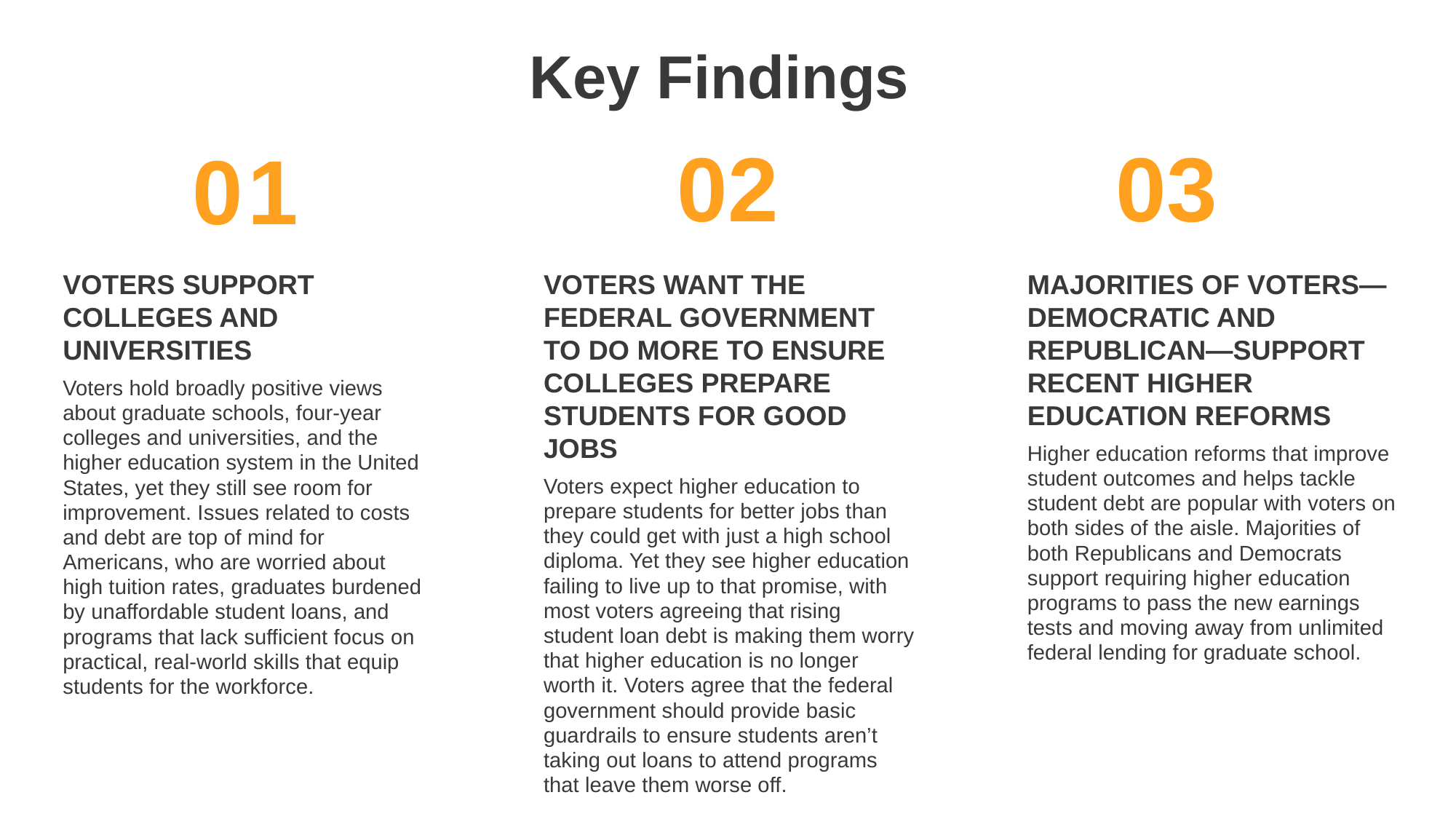

Key Findings
03
02
01
VOTERS SUPPORT COLLEGES AND UNIVERSITIES
Voters hold broadly positive views about graduate schools, four-year colleges and universities, and the higher education system in the United States, yet they still see room for improvement. Issues related to costs and debt are top of mind for Americans, who are worried about high tuition rates, graduates burdened by unaffordable student loans, and programs that lack sufficient focus on practical, real-world skills that equip students for the workforce.

VOTERS WANT THE FEDERAL GOVERNMENT TO DO MORE TO ENSURE COLLEGES PREPARE STUDENTS FOR GOOD JOBS
Voters expect higher education to prepare students for better jobs than they could get with just a high school diploma. Yet they see higher education failing to live up to that promise, with most voters agreeing that rising student loan debt is making them worry that higher education is no longer worth it. Voters agree that the federal government should provide basic guardrails to ensure students aren’t taking out loans to attend programs that leave them worse off.
MAJORITIES OF VOTERS—DEMOCRATIC AND REPUBLICAN—SUPPORT RECENT HIGHER EDUCATION REFORMS
Higher education reforms that improve student outcomes and helps tackle student debt are popular with voters on both sides of the aisle. Majorities of both Republicans and Democrats support requiring higher education programs to pass the new earnings tests and moving away from unlimited federal lending for graduate school.